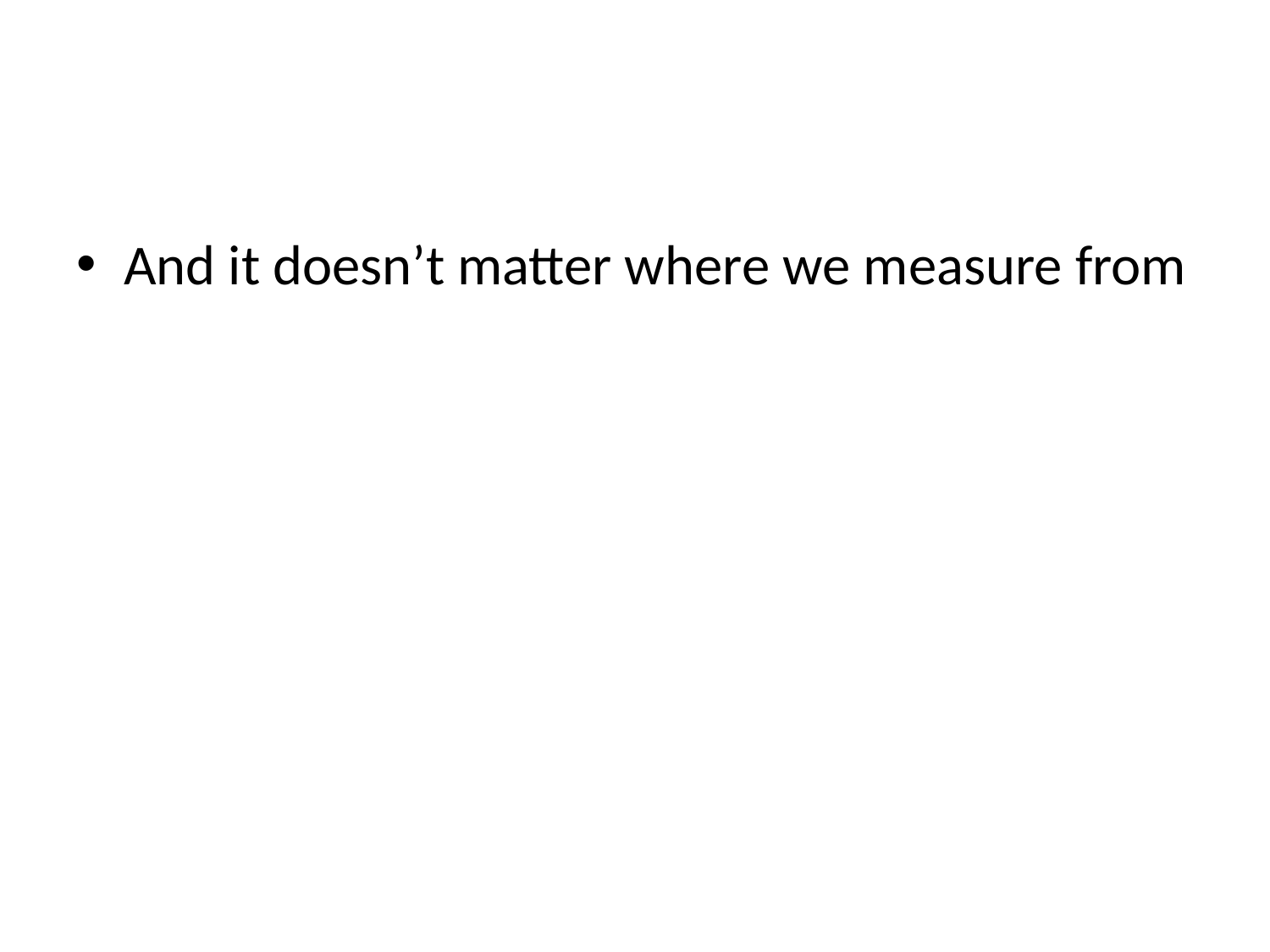

#
And it doesn’t matter where we measure from